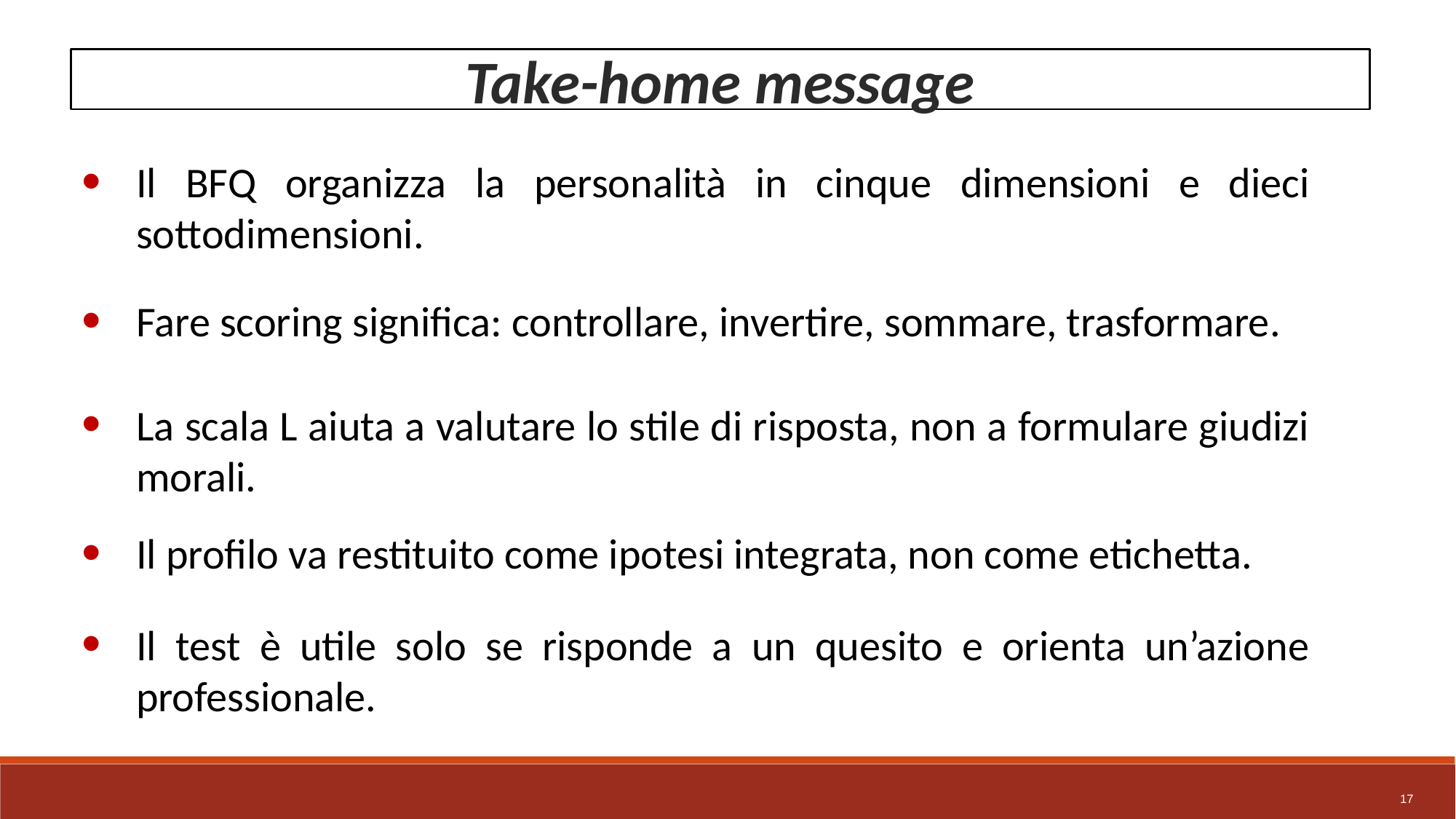

Take-home message
Il BFQ organizza la personalità in cinque dimensioni e dieci sottodimensioni.
Fare scoring significa: controllare, invertire, sommare, trasformare.
La scala L aiuta a valutare lo stile di risposta, non a formulare giudizi morali.
Il profilo va restituito come ipotesi integrata, non come etichetta.
Il test è utile solo se risponde a un quesito e orienta un’azione professionale.
17